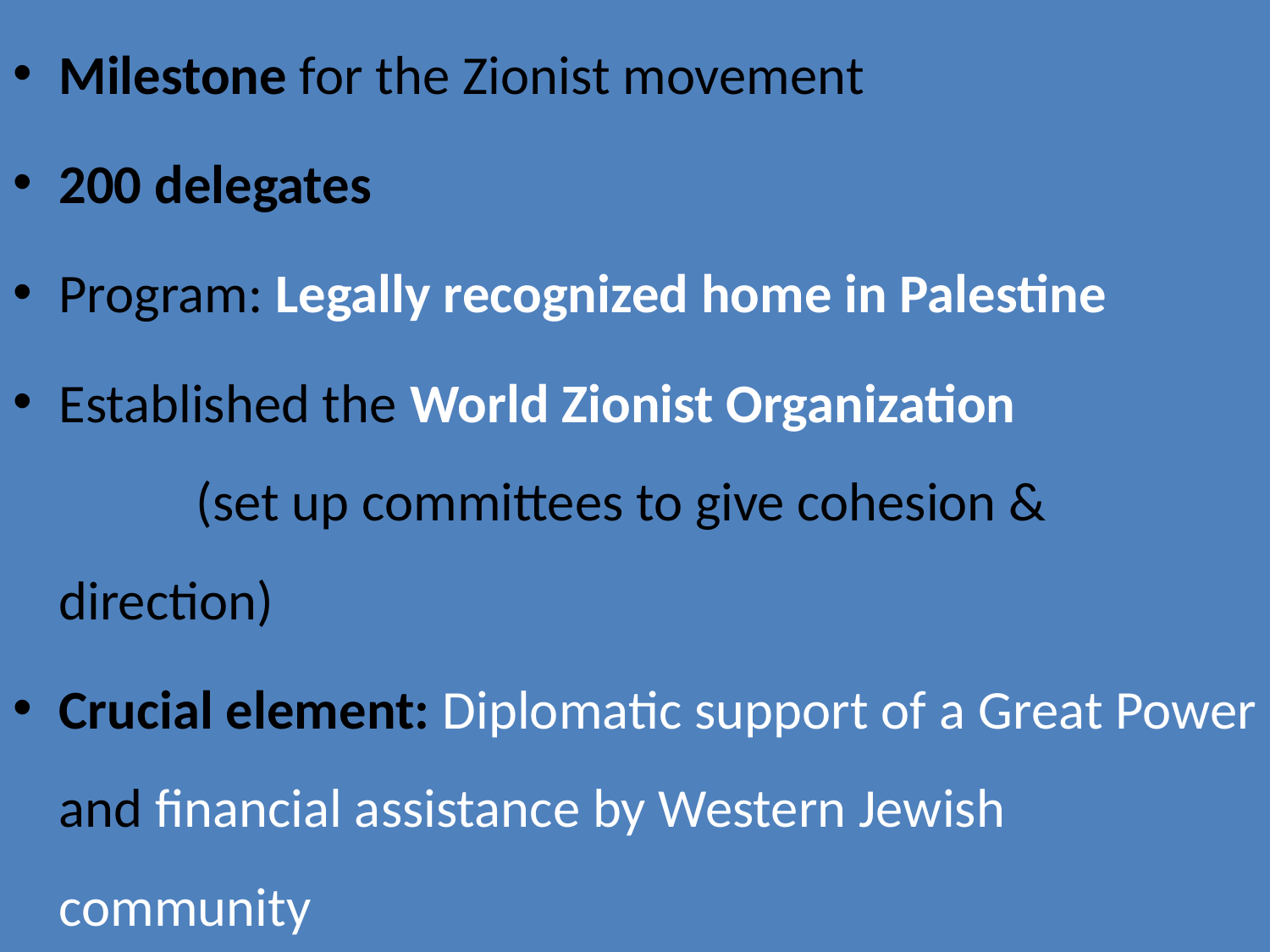

Milestone for the Zionist movement
200 delegates
Program: Legally recognized home in Palestine
Established the World Zionist Organization                               (set up committees to give cohesion & direction)
Crucial element: Diplomatic support of a Great Power and financial assistance by Western Jewish community